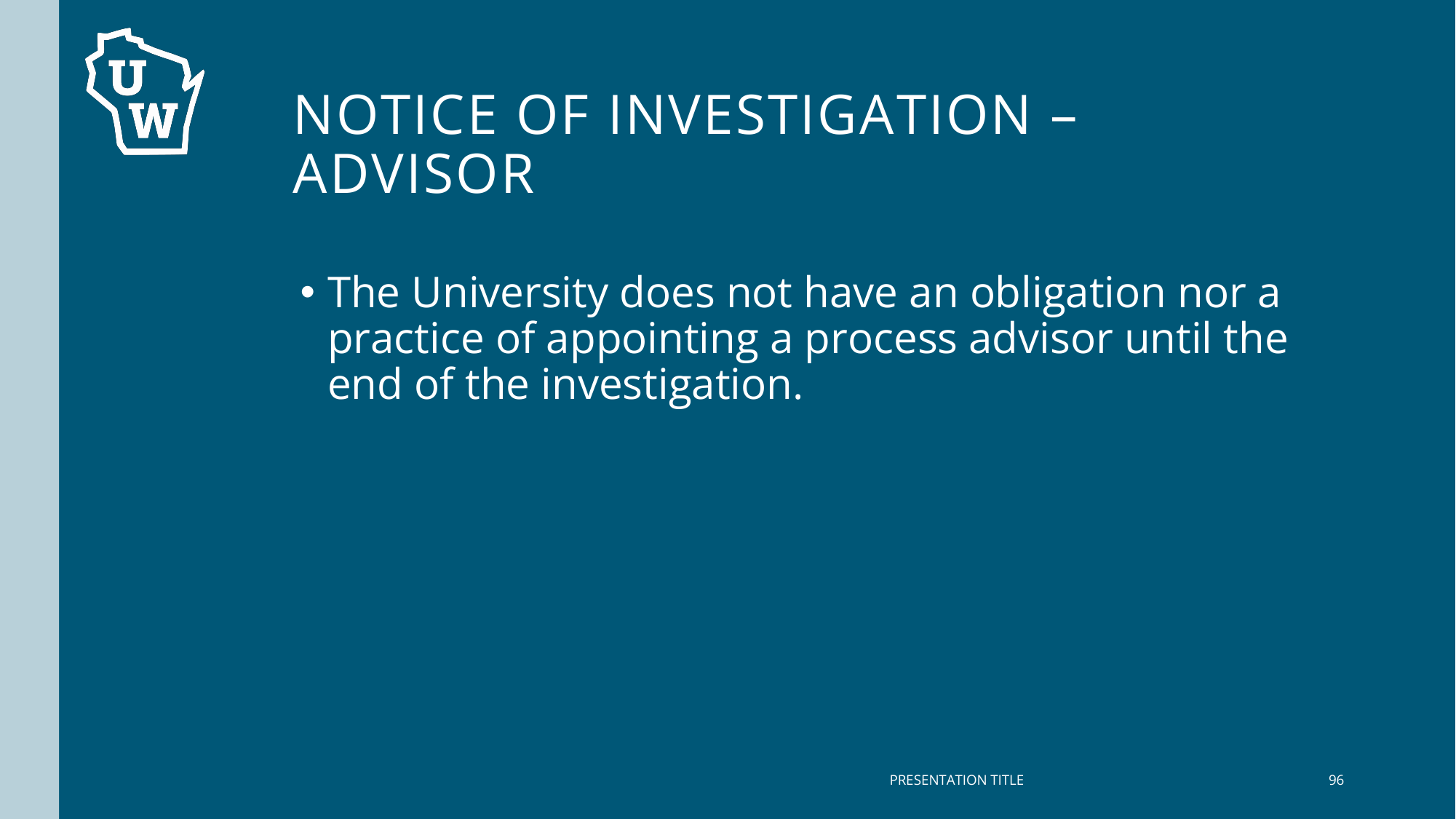

# NOTIce of Investigation – Advisor
The University does not have an obligation nor a practice of appointing a process advisor until the end of the investigation.
PRESENTATION TITLE
96